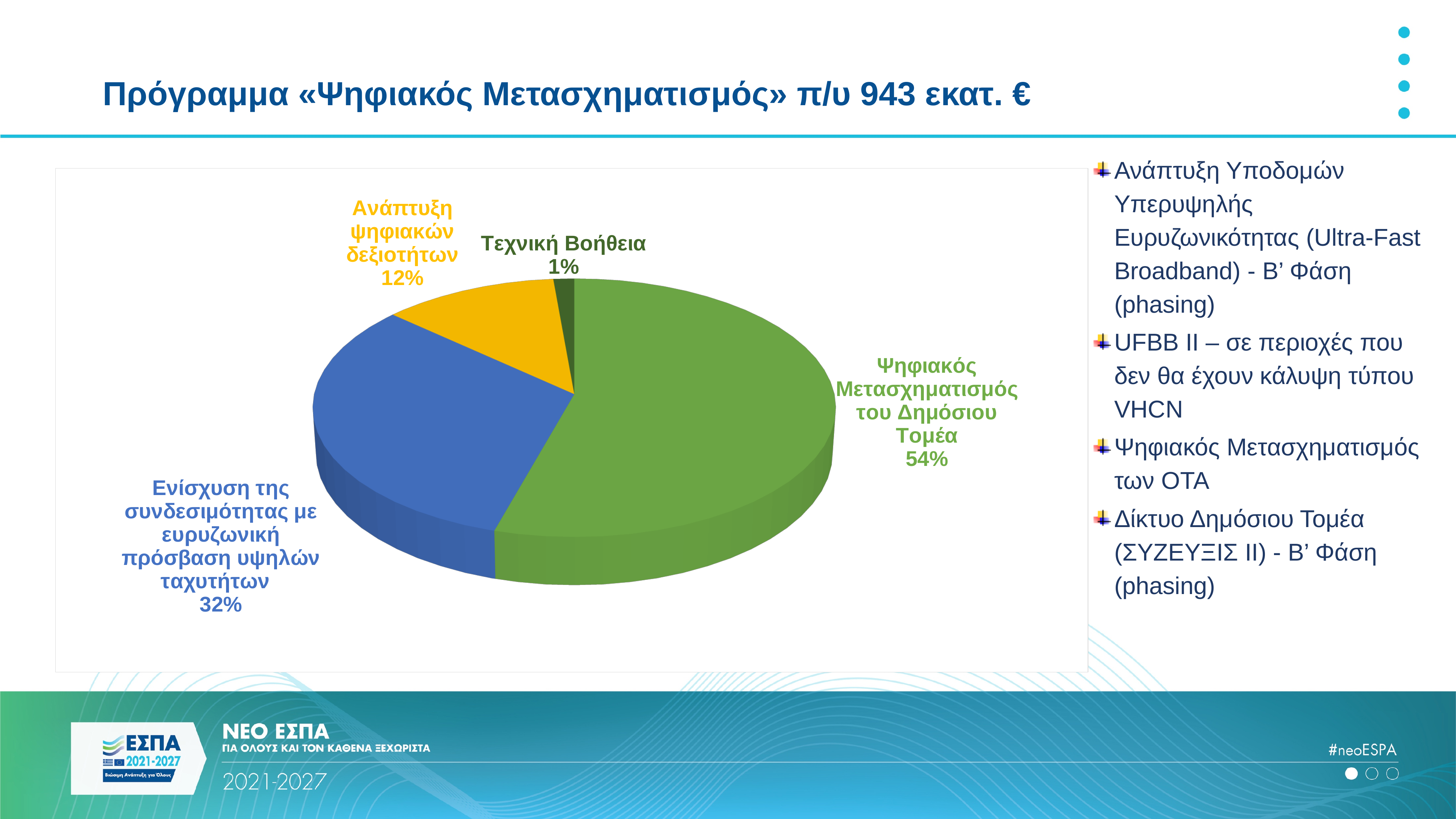

# Πρόγραμμα «Ψηφιακός Μετασχηματισμός» π/υ 943 εκατ. €
Ανάπτυξη Υποδομών Υπερυψηλής Ευρυζωνικότητας (Ultra-Fast Broadband) - Β’ Φάση (phasing)
UFBB ΙΙ – σε περιοχές που δεν θα έχουν κάλυψη τύπου VHCN
Ψηφιακός Μετασχηματισμός των ΟΤΑ
Δίκτυο Δημόσιου Τομέα (ΣΥΖΕΥΞΙΣ ΙΙ) - Β’ Φάση (phasing)

[unsupported chart]